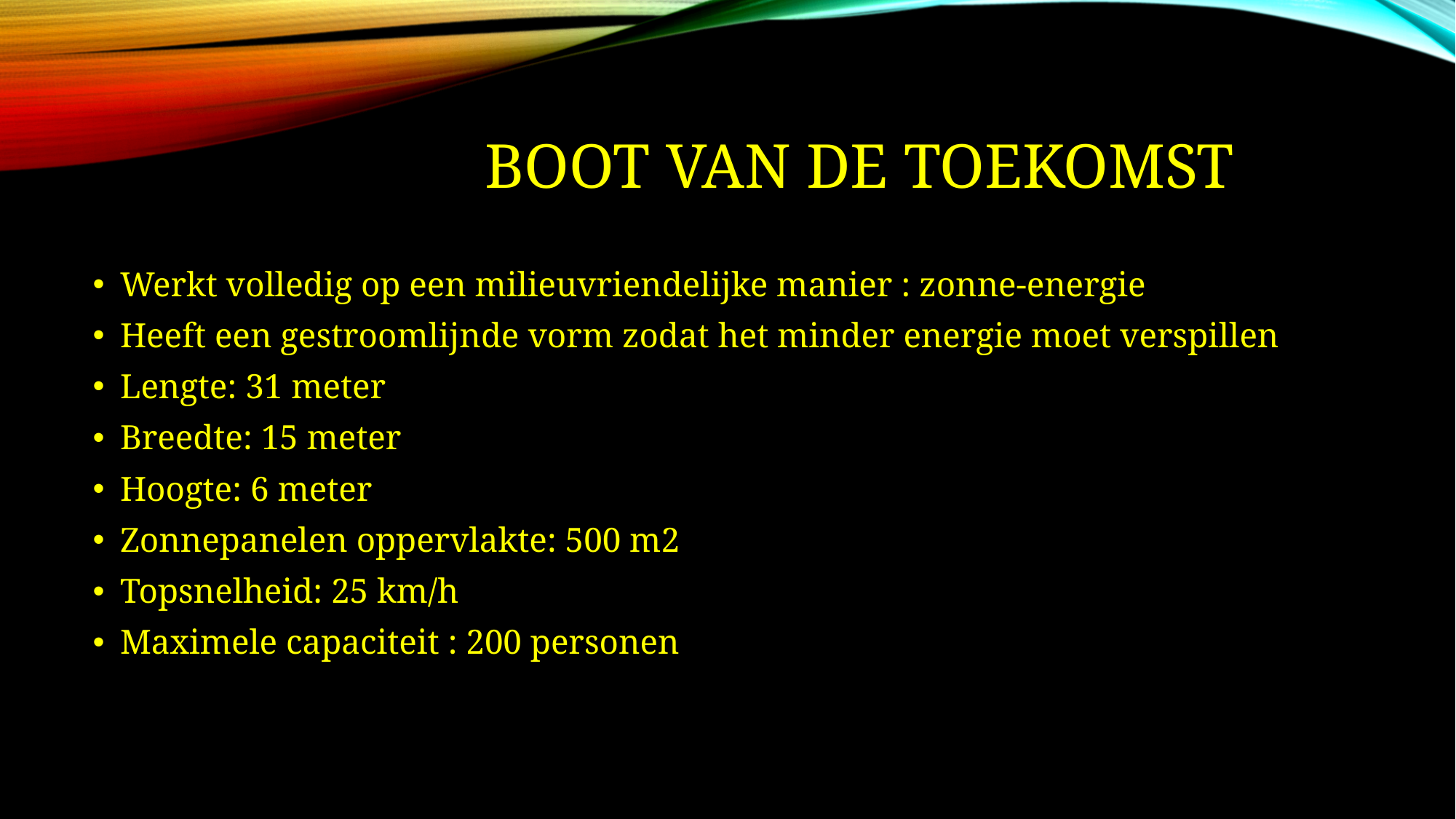

# Boot van de toekomst
Werkt volledig op een milieuvriendelijke manier : zonne-energie
Heeft een gestroomlijnde vorm zodat het minder energie moet verspillen
Lengte: 31 meter
Breedte: 15 meter
Hoogte: 6 meter
Zonnepanelen oppervlakte: 500 m2
Topsnelheid: 25 km/h
Maximele capaciteit : 200 personen